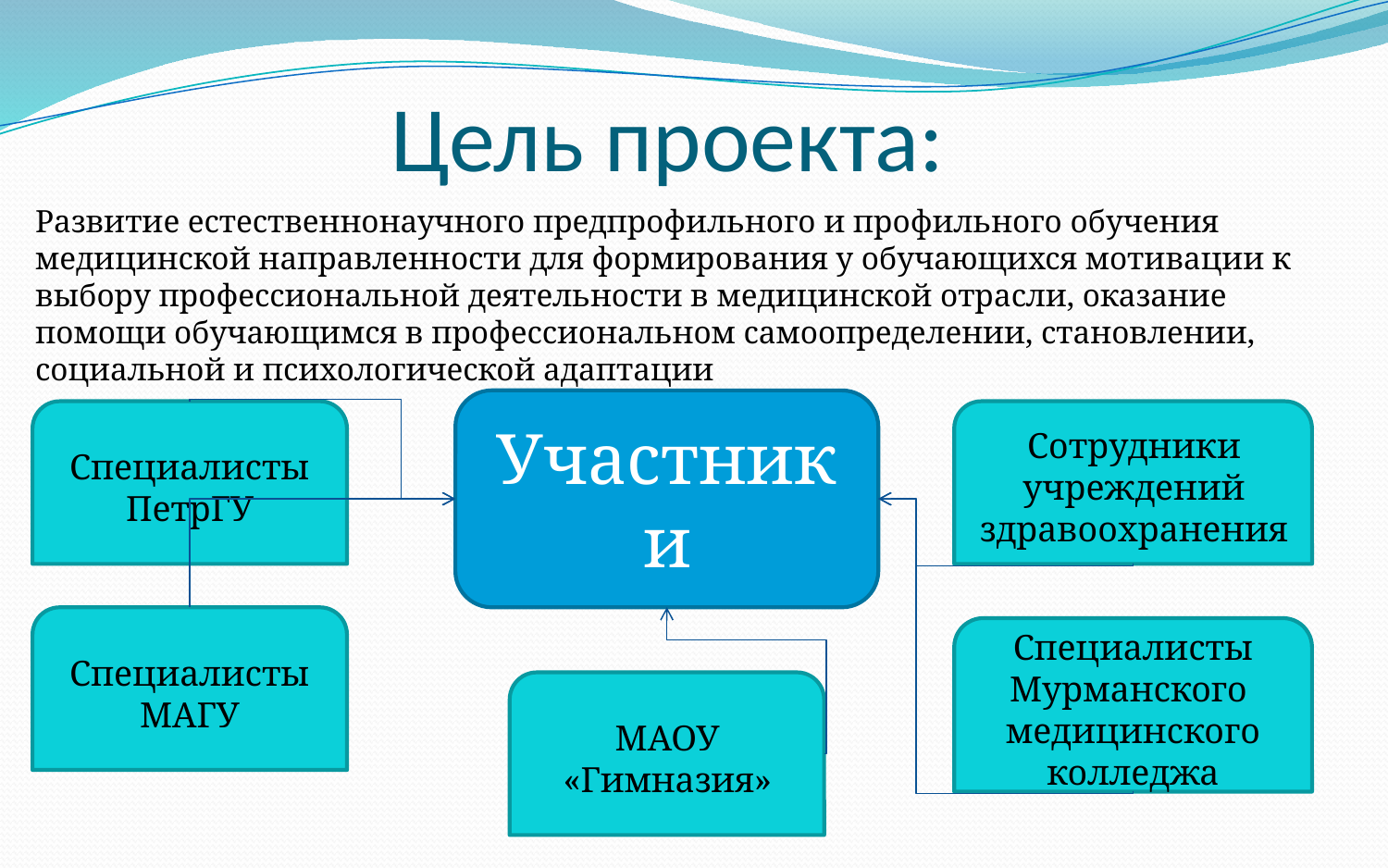

# Цель проекта:
Развитие естественнонаучного предпрофильного и профильного обучения медицинской направленности для формирования у обучающихся мотивации к выбору профессиональной деятельности в медицинской отрасли, оказание помощи обучающимся в профессиональном самоопределении, становлении, социальной и психологической адаптации
Участники
Специалисты ПетрГУ
Сотрудники учреждений здравоохранения
Специалисты МАГУ
Специалисты Мурманского  медицинского колледжа
МАОУ «Гимназия»